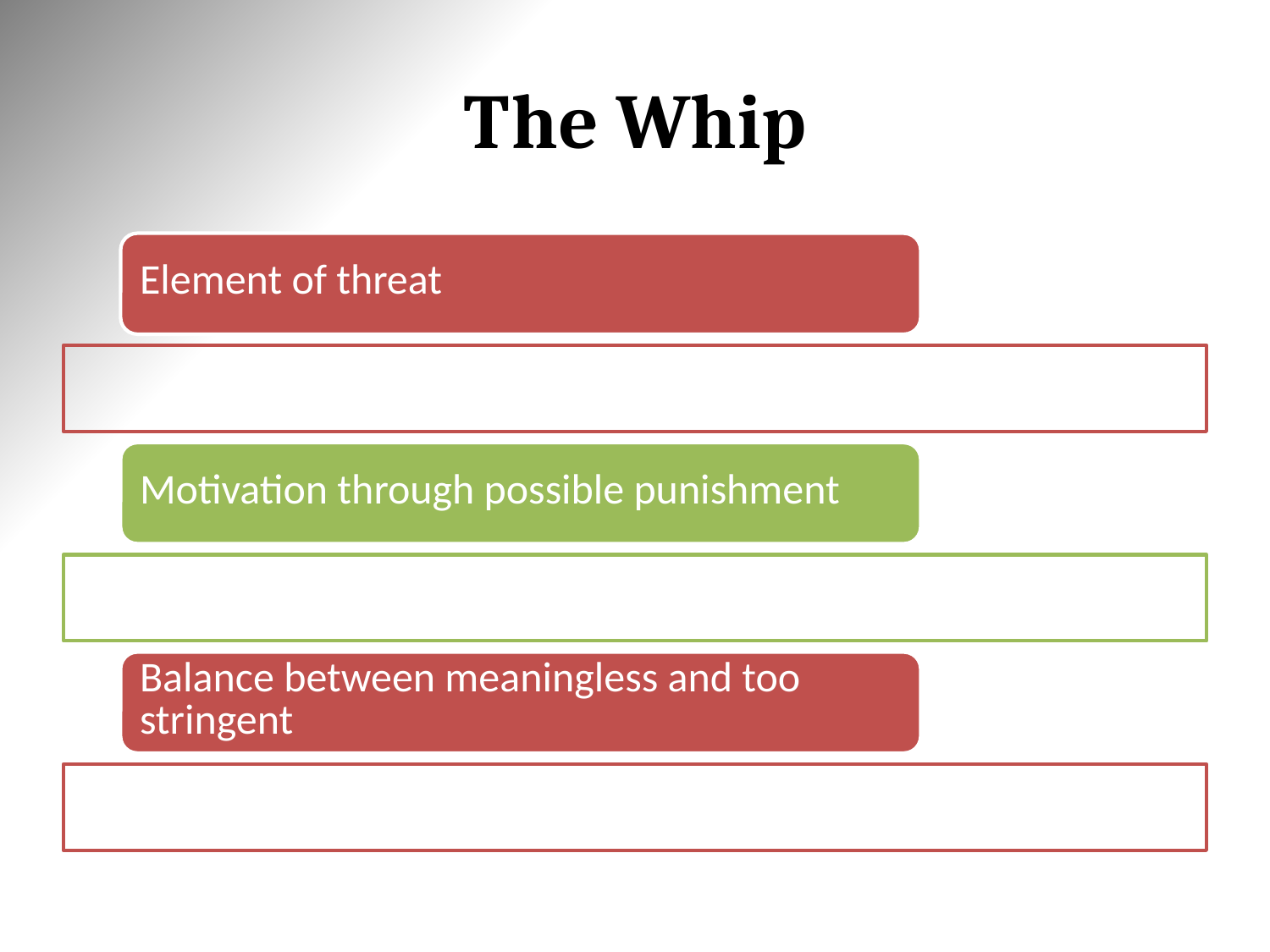

# The Whip
Element of threat
Motivation through possible punishment
Balance between meaningless and too stringent